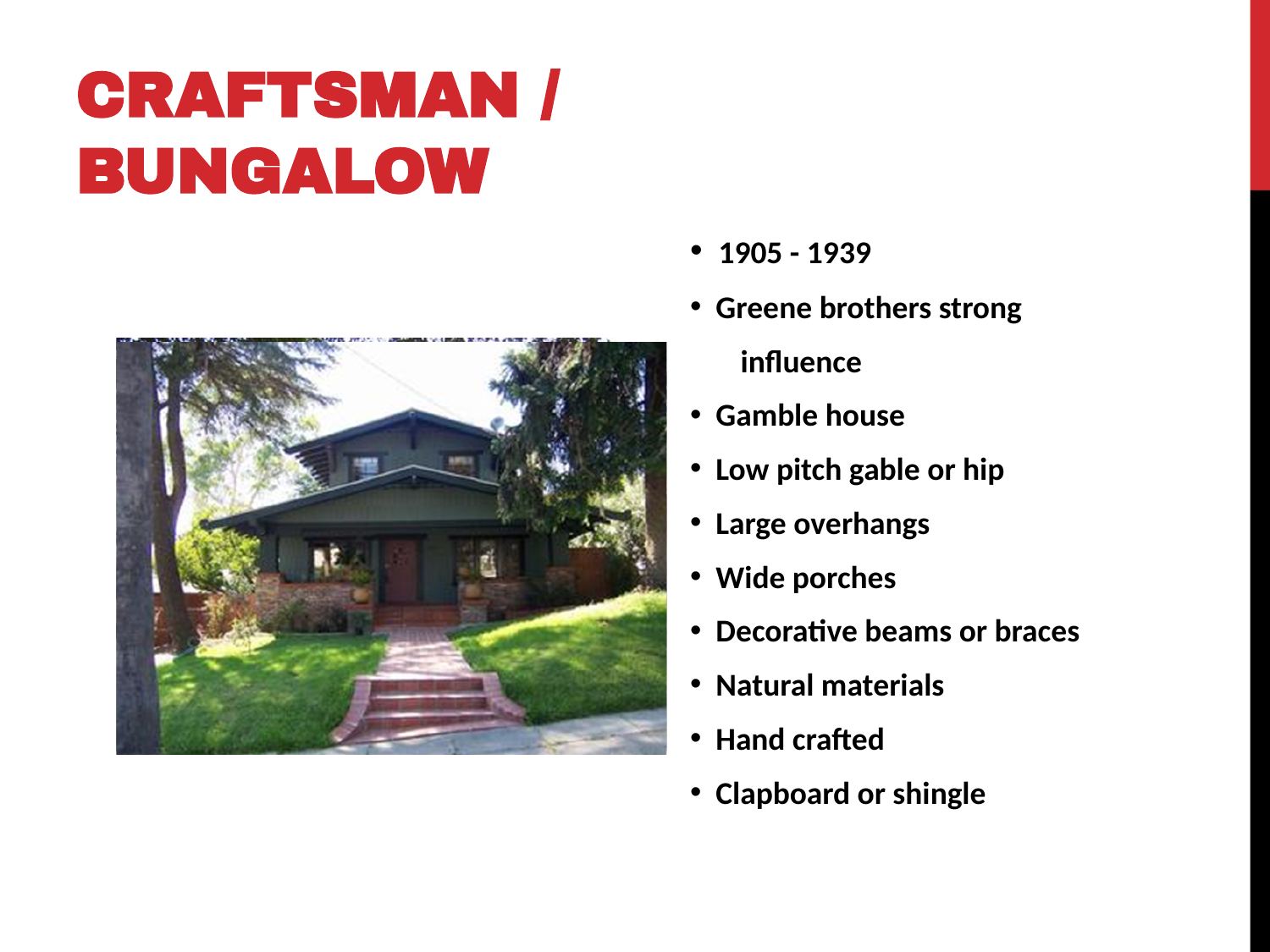

# Craftsman / Bungalow
  1905 - 1939
  Greene brothers strong
       influence
  Gamble house
  Low pitch gable or hip
  Large overhangs
  Wide porches
  Decorative beams or braces
  Natural materials
  Hand crafted
  Clapboard or shingle